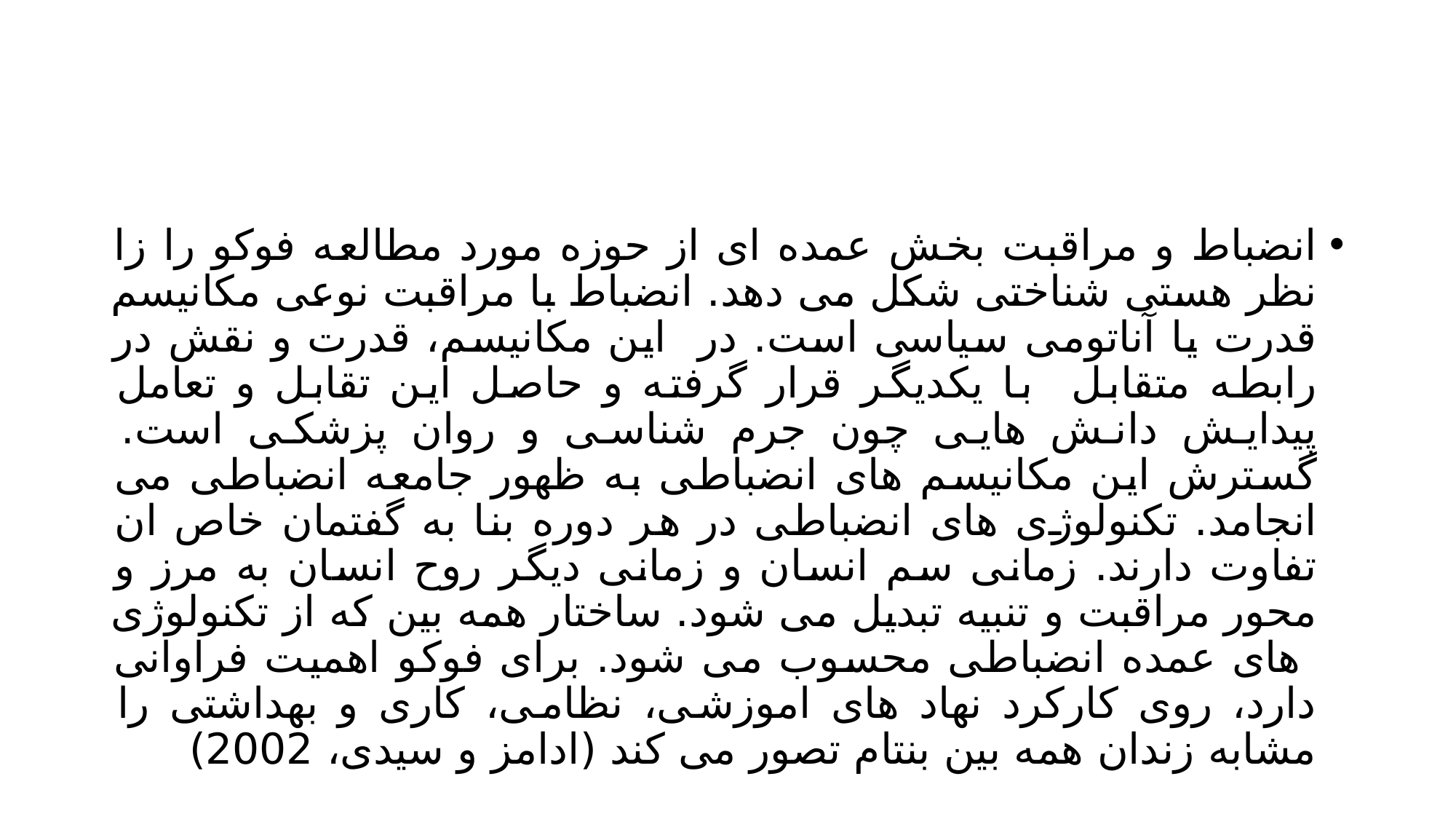

#
انضباط و مراقبت بخش عمده ای از حوزه مورد مطالعه فوکو را زا نظر هستی شناختی شکل می دهد. انضباط با مراقبت نوعی مکانیسم قدرت یا آناتومی سیاسی است. در  این مکانیسم، قدرت و نقش در رابطه متقابل  با یکدیگر قرار گرفته و حاصل این تقابل و تعامل پیدایش دانش هایی چون جرم شناسی و روان پزشکی است. گسترش این مکانیسم های انضباطی به ظهور جامعه انضباطی می انجامد. تکنولوژی های انضباطی در هر دوره بنا به گفتمان خاص ان تفاوت دارند. زمانی سم انسان و زمانی دیگر روح انسان به مرز و محور مراقبت و تنبیه تبدیل می شود. ساختار همه بین که از تکنولوژی  های عمده انضباطی محسوب می شود. برای فوکو اهمیت فراوانی دارد، روی کارکرد نهاد های اموزشی، نظامی، کاری و بهداشتی را مشابه زندان همه بین بنتام تصور می کند (ادامز و سیدی، 2002)